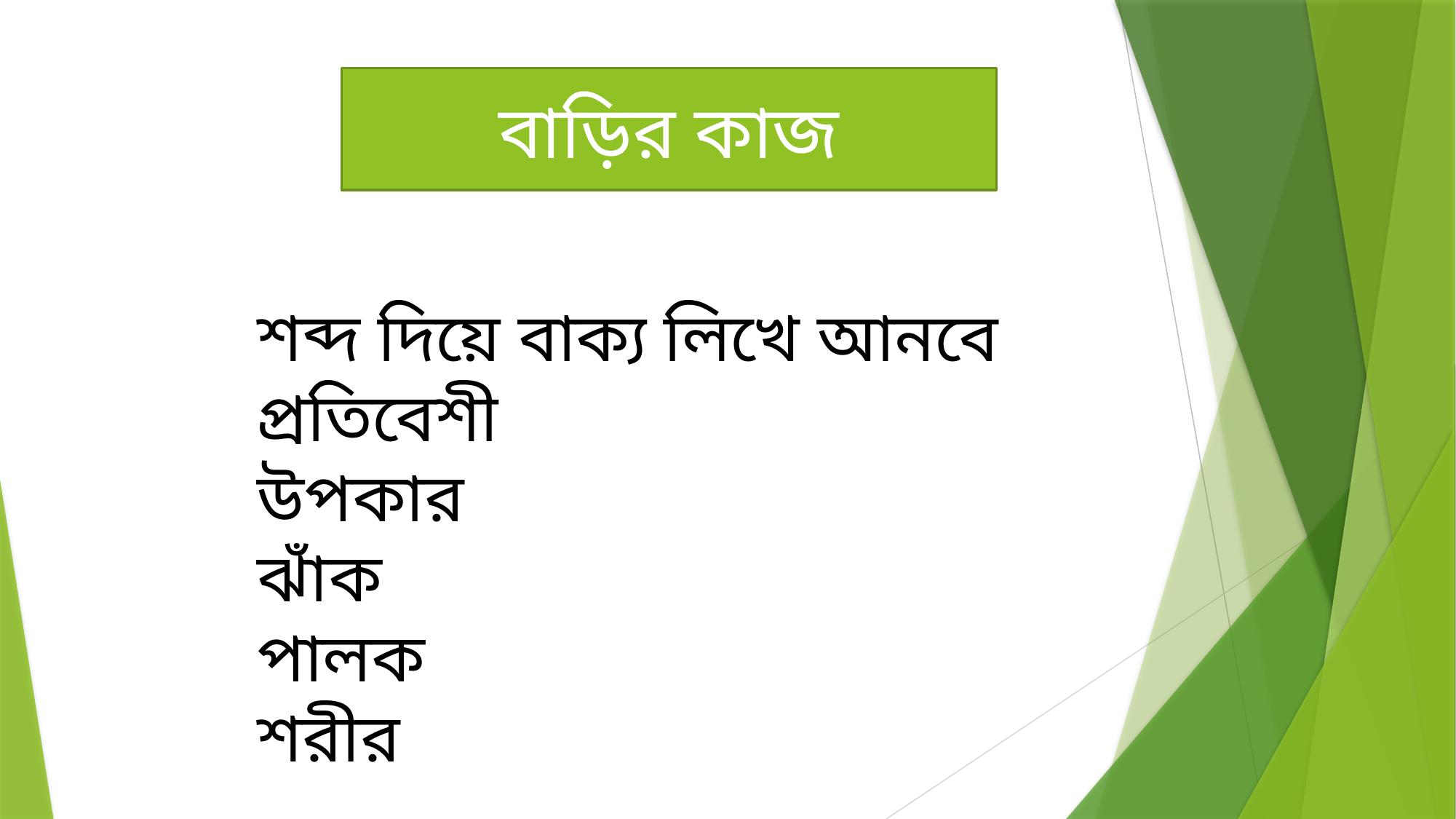

বাড়ির কাজ
শব্দ দিয়ে বাক্য লিখে আনবে
প্রতিবেশী
উপকার
ঝাঁক
পালক
শরীর